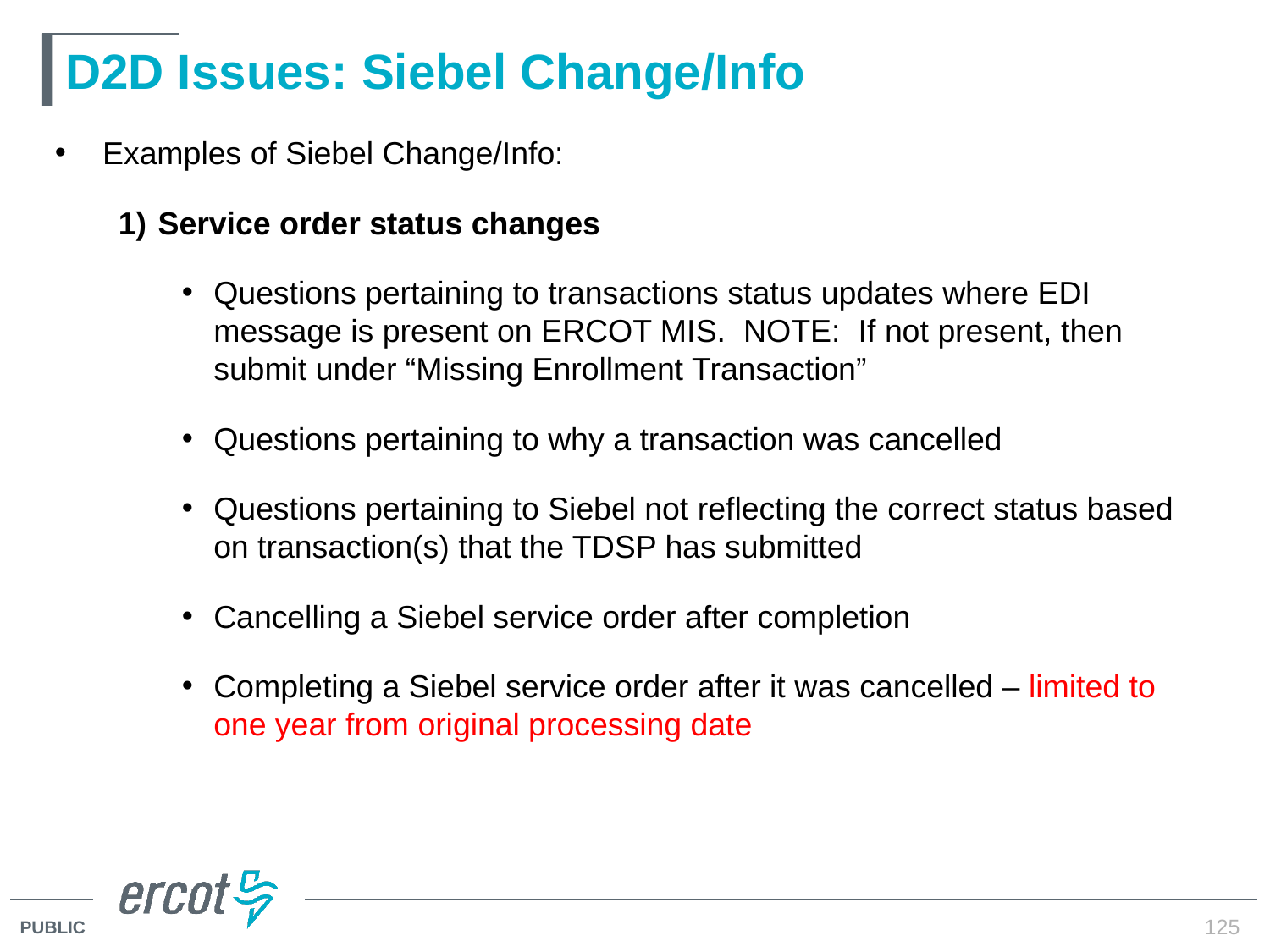

# D2D Issues: Siebel Change/Info
Examples of Siebel Change/Info:
Service order status changes
Questions pertaining to transactions status updates where EDI message is present on ERCOT MIS.  NOTE:  If not present, then submit under “Missing Enrollment Transaction”
Questions pertaining to why a transaction was cancelled
Questions pertaining to Siebel not reflecting the correct status based on transaction(s) that the TDSP has submitted
Cancelling a Siebel service order after completion
Completing a Siebel service order after it was cancelled – limited to one year from original processing date
125